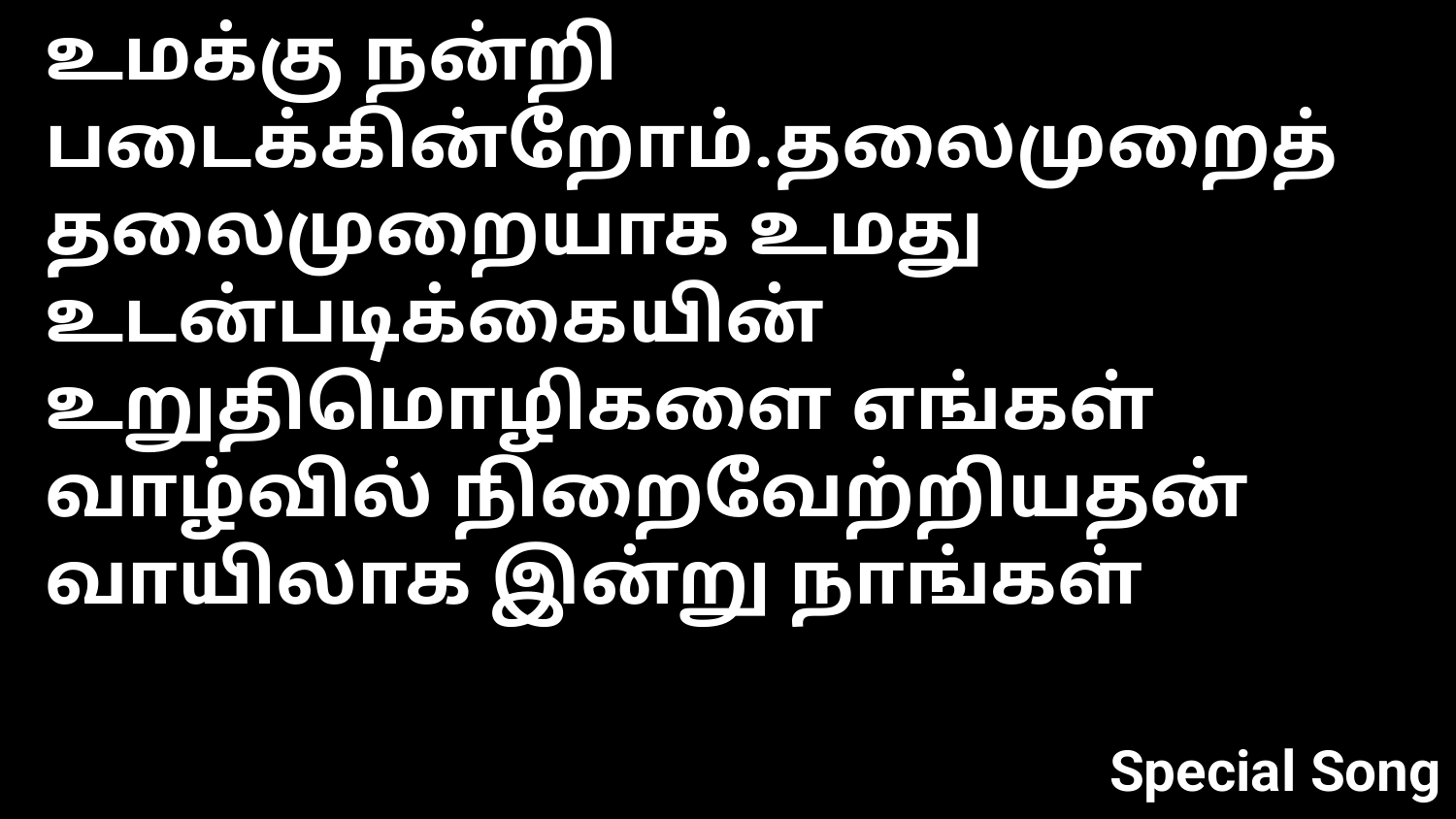

உமக்கு நன்றி படைக்கின்றோம்.தலைமுறைத் தலைமுறையாக உமது உடன்படிக்கையின் உறுதிமொழிகளை எங்கள் வாழ்வில் நிறைவேற்றியதன் வாயிலாக இன்று நாங்கள்

Special Song